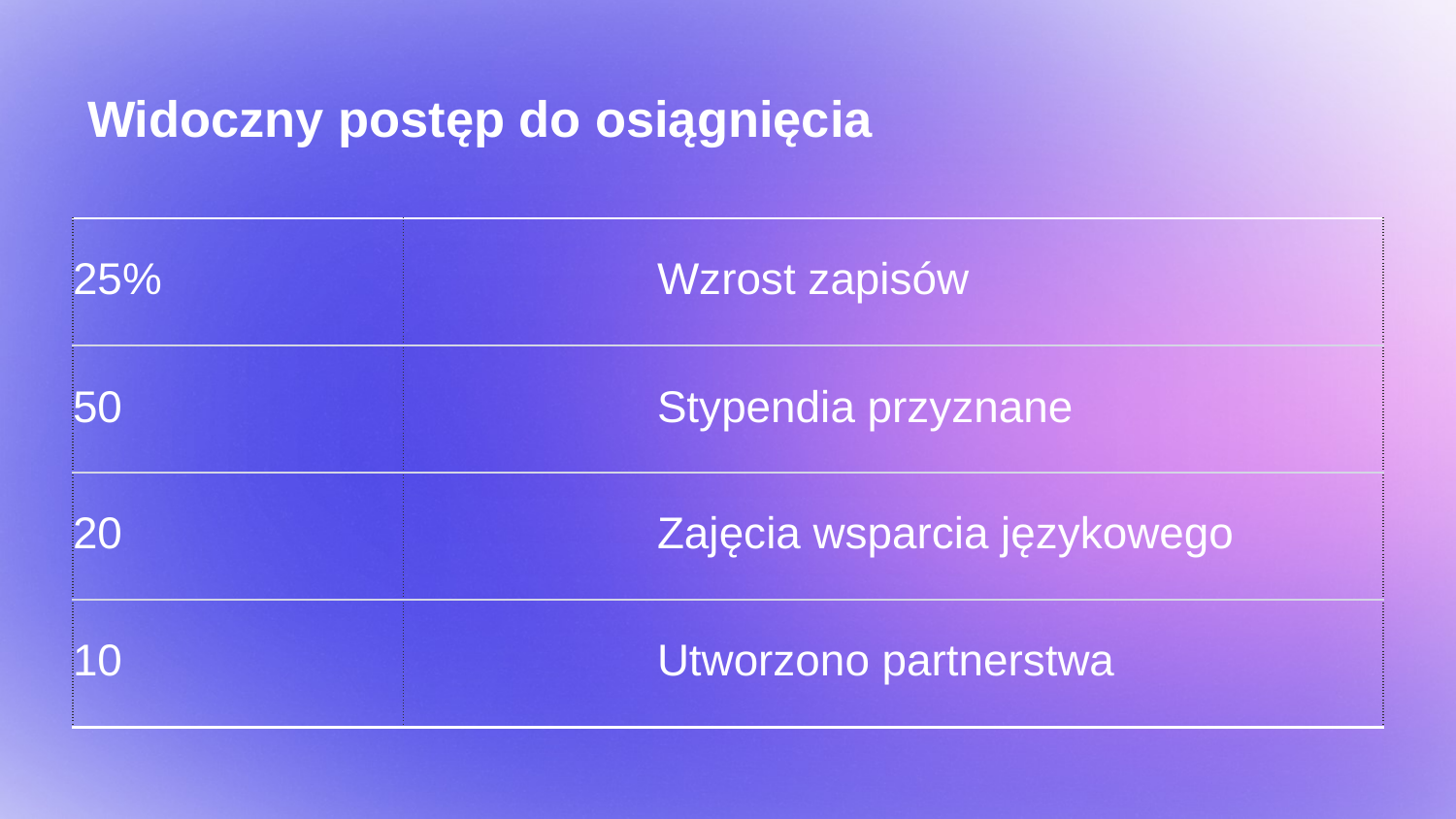

# Widoczny postęp do osiągnięcia
|  |  |
| --- | --- |
|  |  |
|  |  |
|  |  |
25%
Wzrost zapisów
50
Stypendia przyznane
20
Zajęcia wsparcia językowego
10
Utworzono partnerstwa